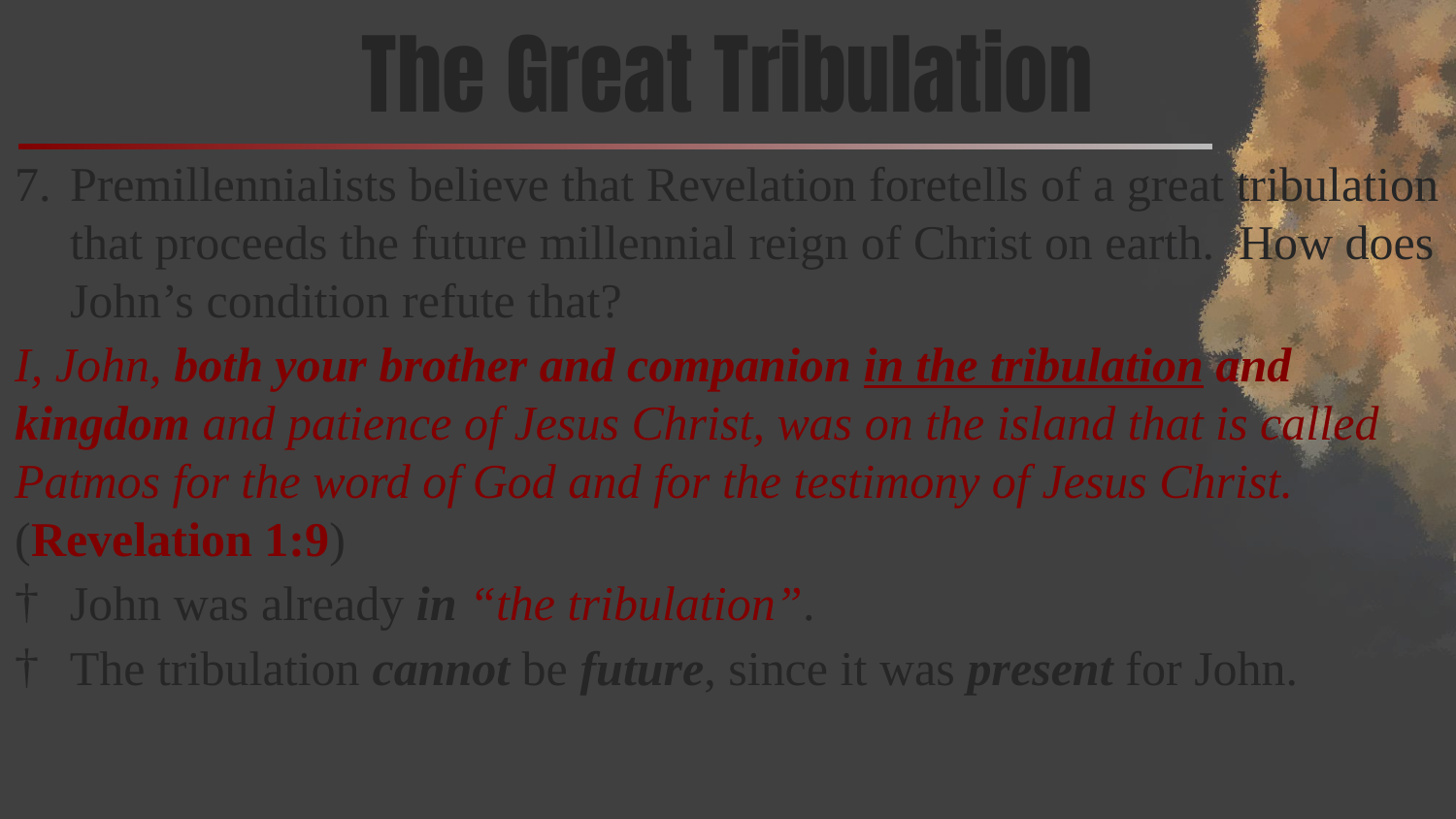

# The Great Tribulation
Premillennialists believe that Revelation foretells of a great tribulation that proceeds the future millennial reign of Christ on earth.  How does John’s condition refute that?
I, John, both your brother and companion in the tribulation and kingdom and patience of Jesus Christ, was on the island that is called Patmos for the word of God and for the testimony of Jesus Christ. (Revelation 1:9)
John was already in “the tribulation”.
The tribulation cannot be future, since it was present for John.